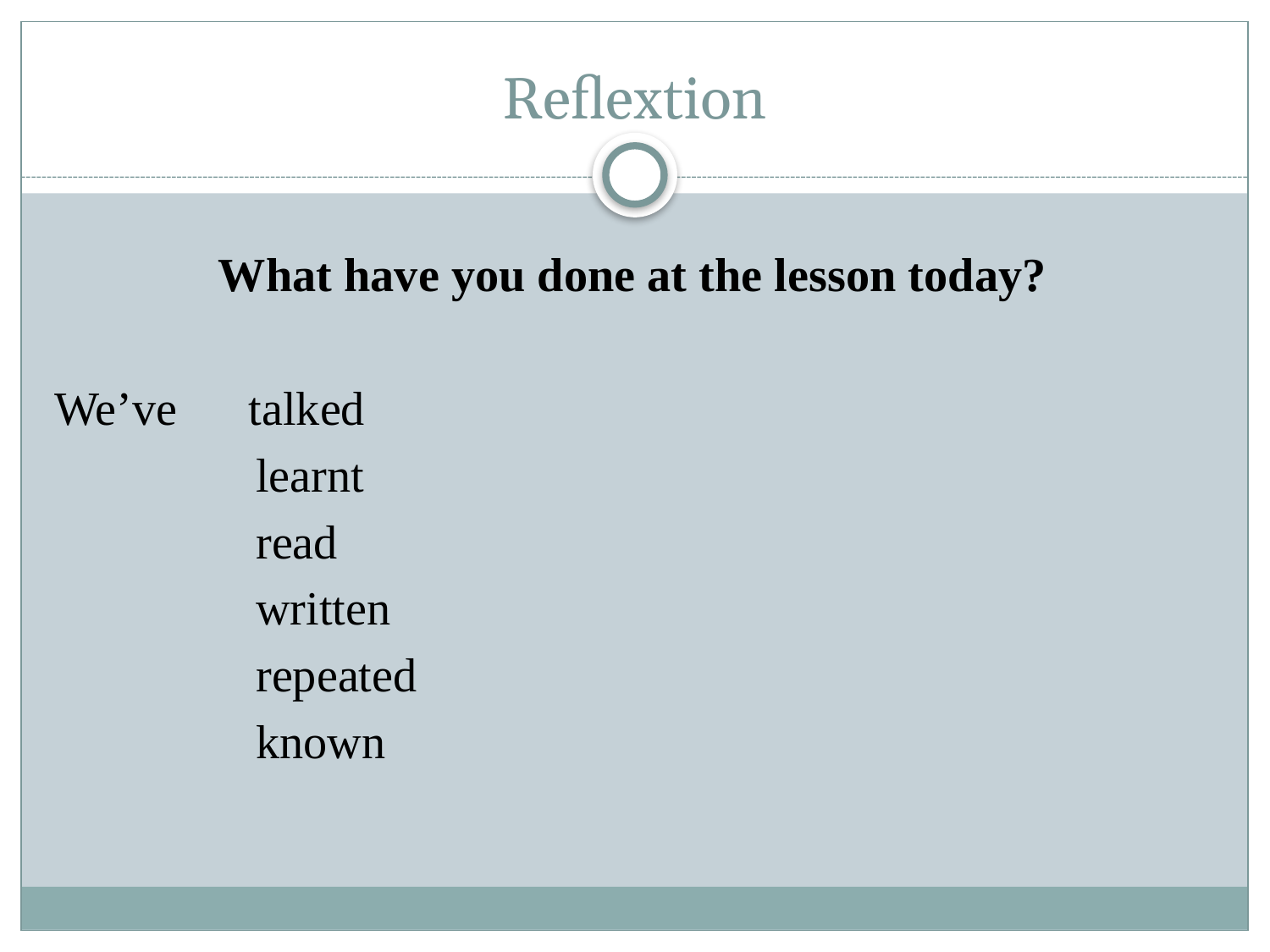

# Reflextion
What have you done at the lesson today?

We’ve      talked
                 learnt
                 read
                 written
                 repeated
                 known